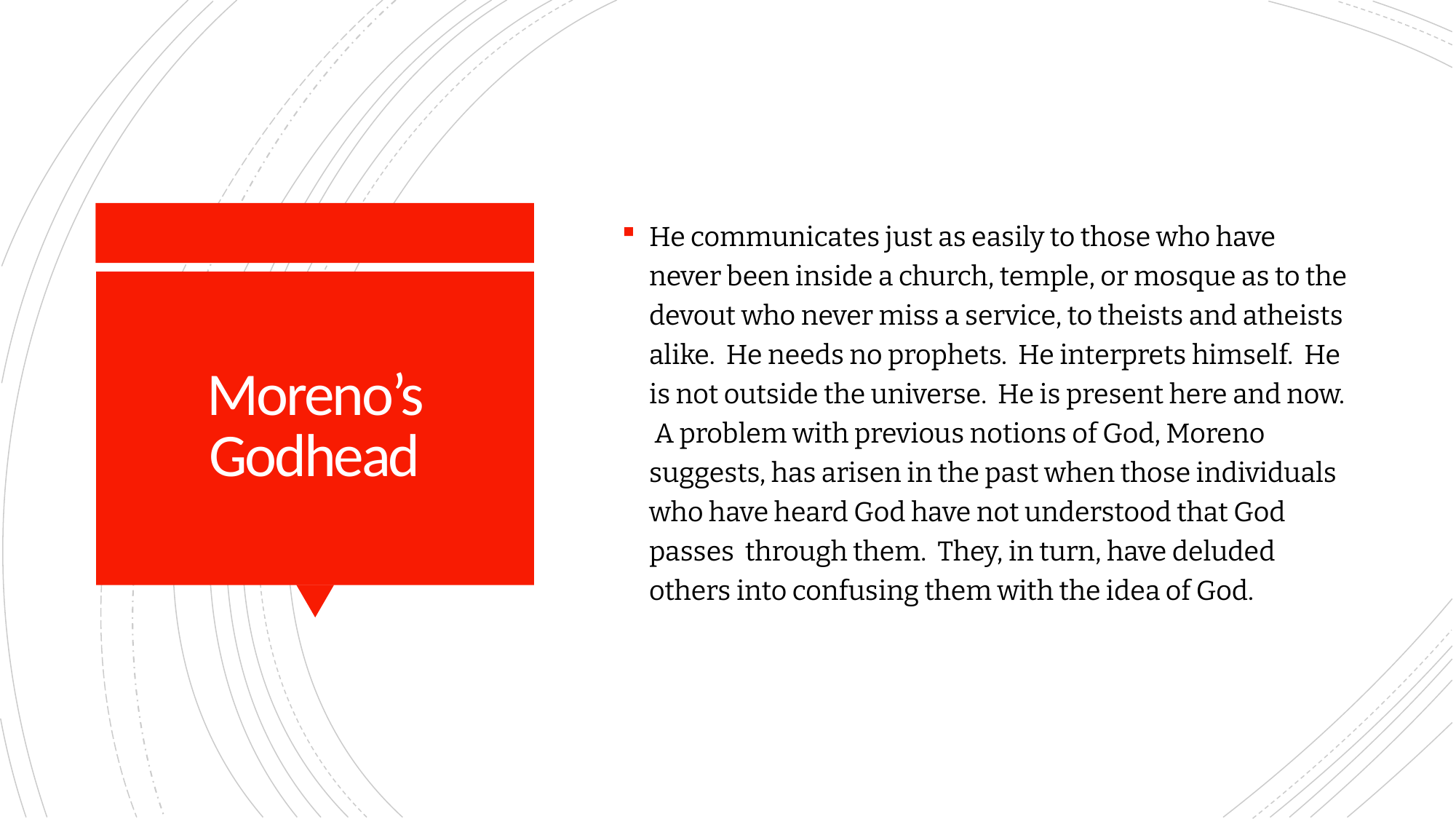

He communicates just as easily to those who have never been inside a church, temple, or mosque as to the devout who never miss a service, to theists and atheists alike.  He needs no prophets.  He interprets himself.  He is not outside the universe.  He is present here and now.  A problem with previous notions of God, Moreno suggests, has arisen in the past when those individuals who have heard God have not understood that God passes  through them.  They, in turn, have deluded others into confusing them with the idea of God.
# Moreno’s Godhead